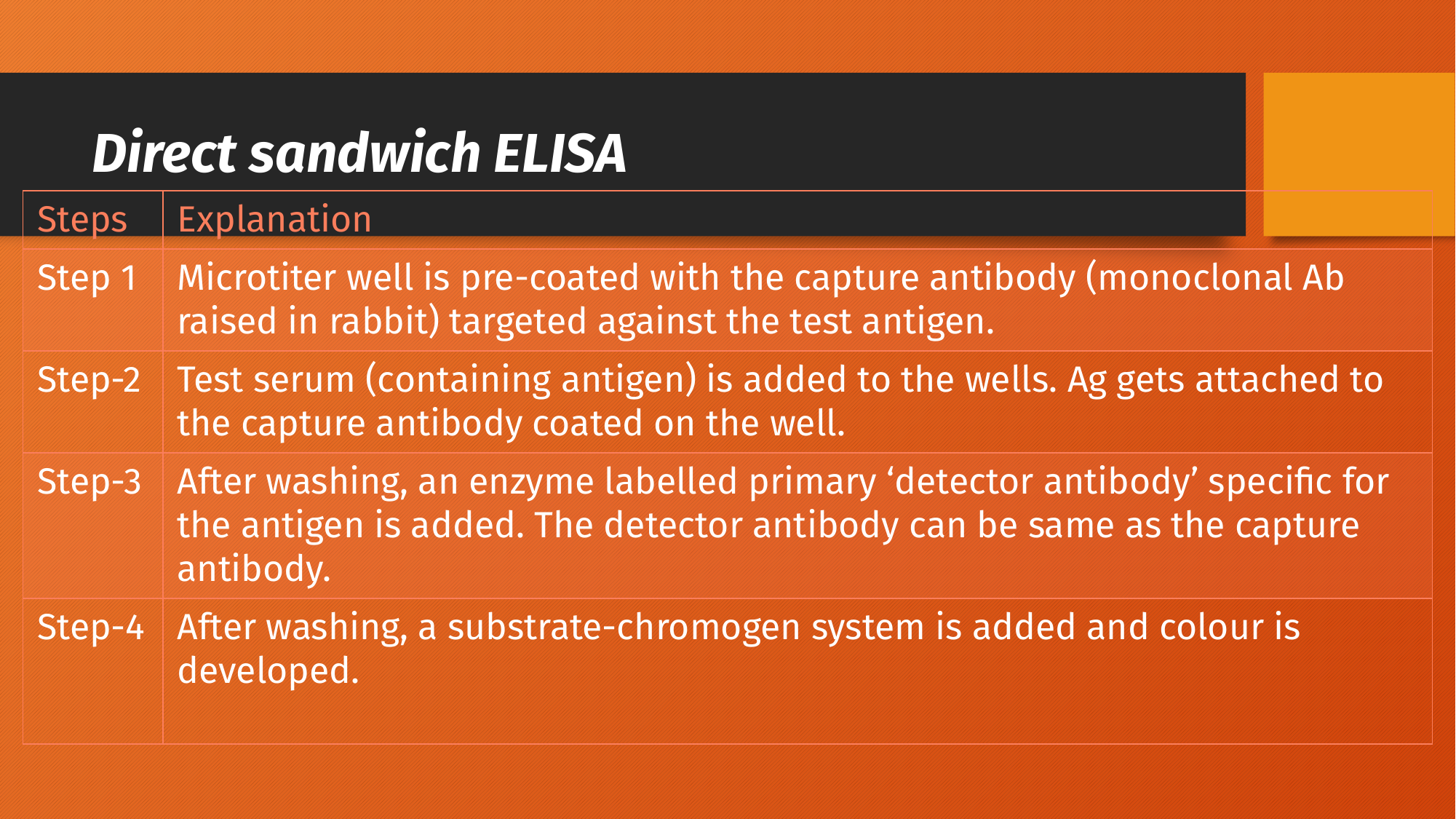

# Direct sandwich ELISA
| Steps | Explanation |
| --- | --- |
| Step 1 | Microtiter well is pre-coated with the capture antibody (monoclonal Ab raised in rabbit) targeted against the test antigen. |
| Step-2 | Test serum (containing antigen) is added to the wells. Ag gets attached to the capture antibody coated on the well. |
| Step-3 | After washing, an enzyme labelled primary ‘detector antibody’ specific for the antigen is added. The detector antibody can be same as the capture antibody. |
| Step-4 | After washing, a substrate-chromogen system is added and colour is developed. |